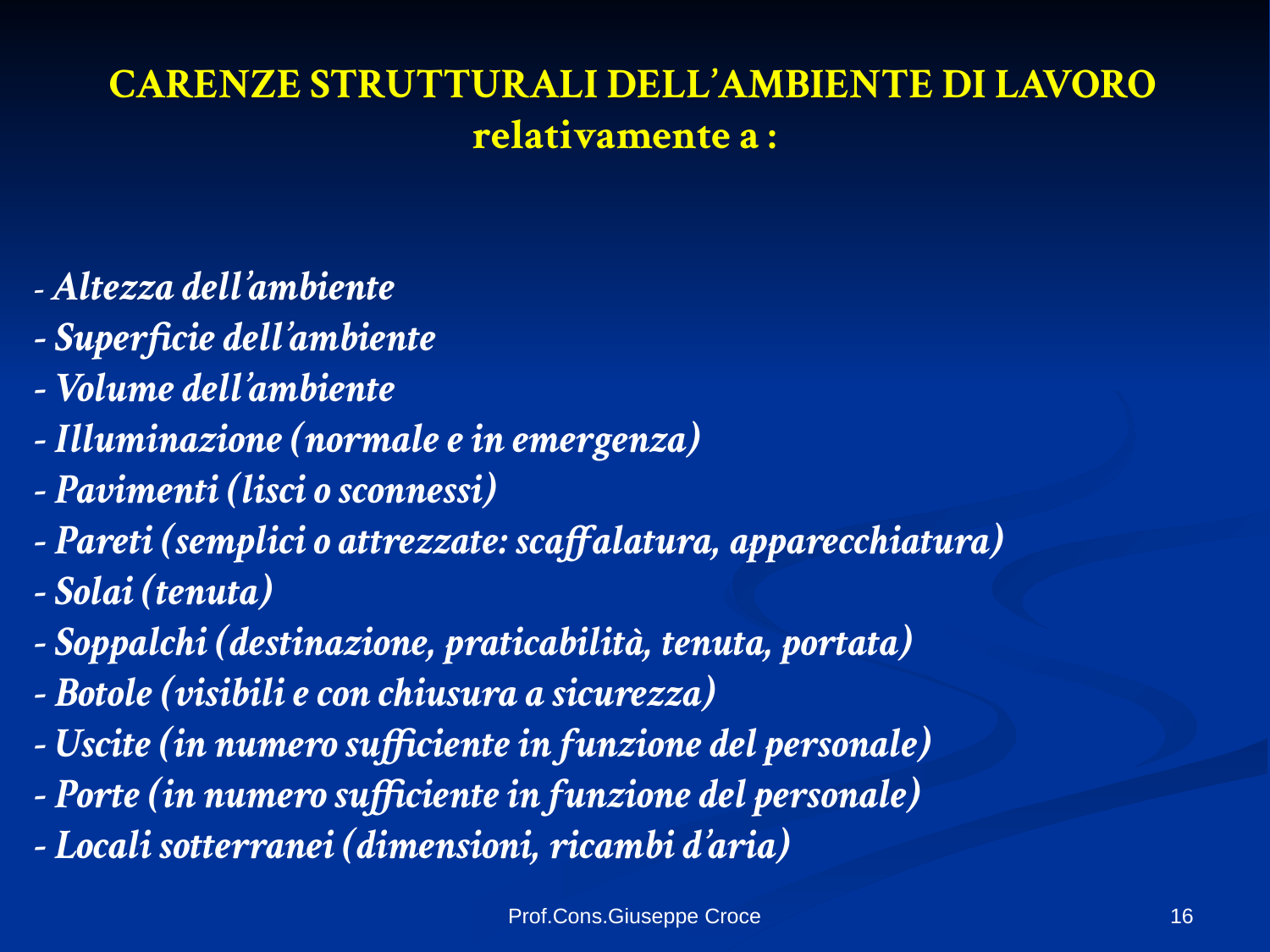

CARENZE STRUTTURALI DELL’AMBIENTE DI LAVORO relativamente a :
- Altezza dell’ambiente
- Superficie dell’ambiente
- Volume dell’ambiente
- Illuminazione (normale e in emergenza)
- Pavimenti (lisci o sconnessi)
- Pareti (semplici o attrezzate: scaffalatura, apparecchiatura)
- Solai (tenuta)
- Soppalchi (destinazione, praticabilità, tenuta, portata)
- Botole (visibili e con chiusura a sicurezza)
- Uscite (in numero sufficiente in funzione del personale)
- Porte (in numero sufficiente in funzione del personale)
- Locali sotterranei (dimensioni, ricambi d’aria)
Prof.Cons.Giuseppe Croce
16